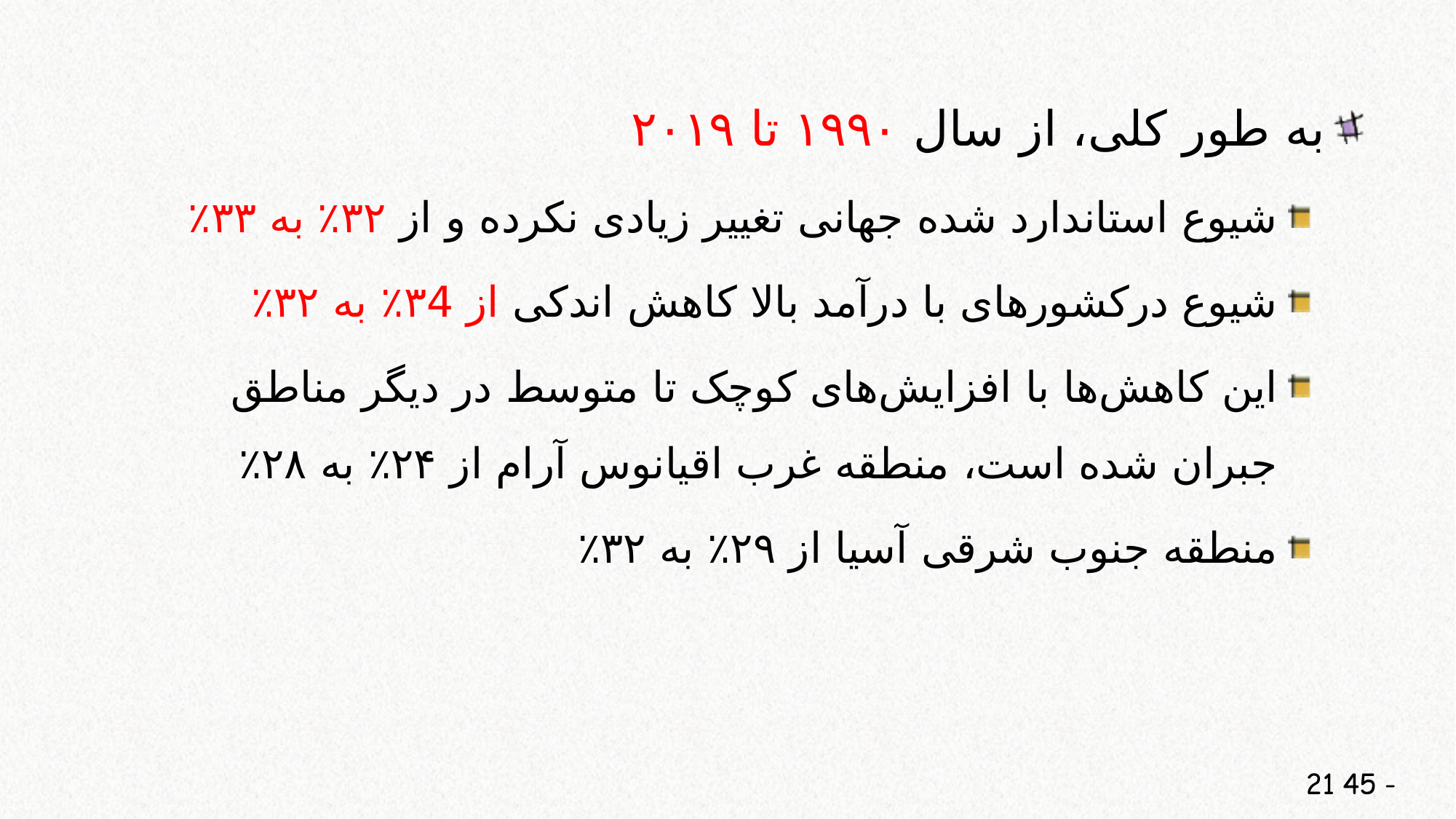

به طور کلی، از سال ۱۹۹۰ تا ۲۰۱۹
شیوع استاندارد شده جهانی تغییر زیادی نکرده و از ۳۲٪ به ۳۳٪
شیوع درکشورهای با درآمد بالا کاهش اندکی از ۳4٪ به ۳۲٪
این کاهش‌ها با افزایش‌های کوچک تا متوسط در دیگر مناطق جبران شده است، منطقه غرب اقیانوس آرام از ۲۴٪ به ۲۸٪
منطقه جنوب شرقی آسیا از ۲۹٪ به ۳۲٪
21 45 -